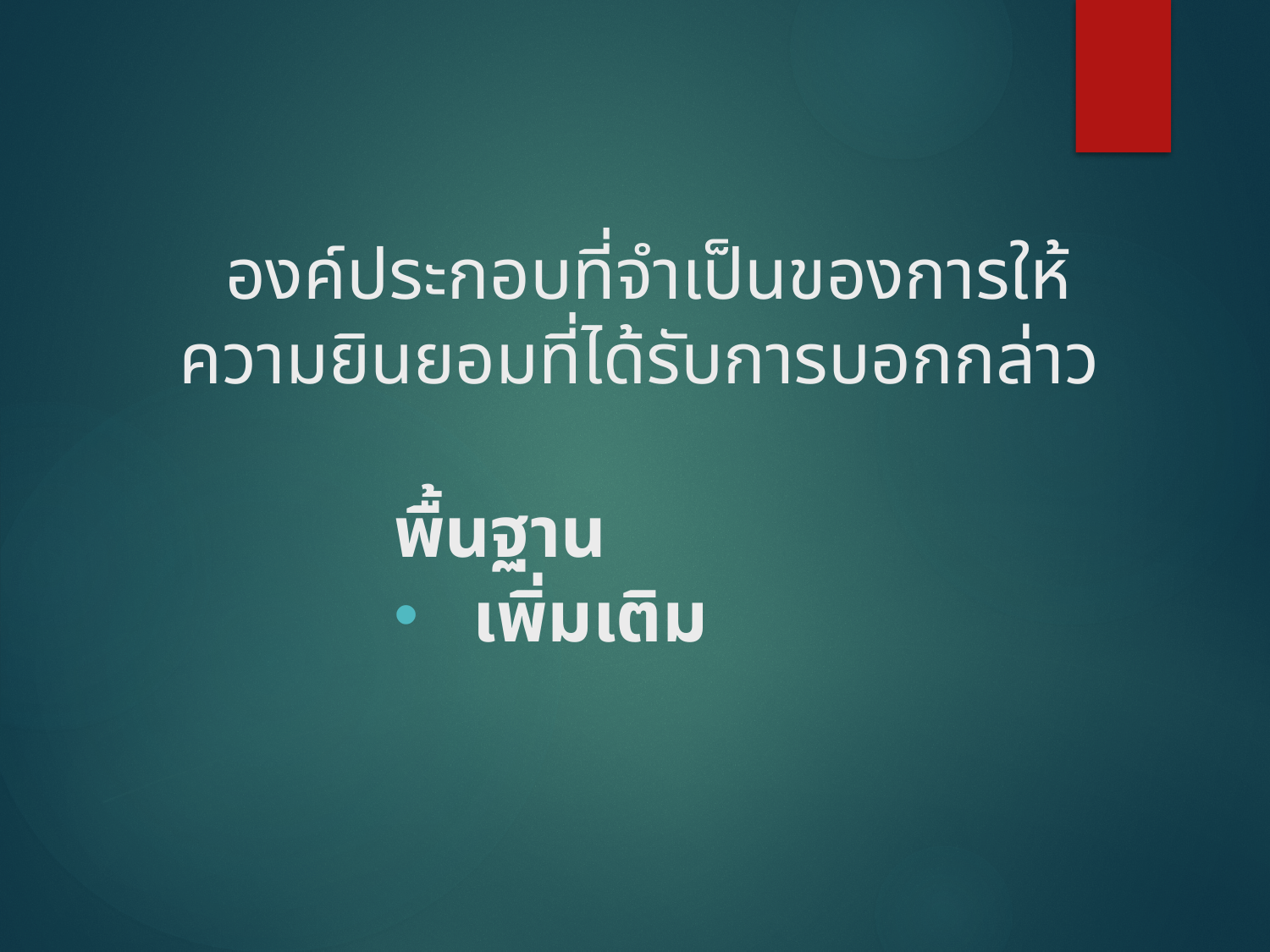

# องค์ประกอบที่จำเป็นของการให้ความยินยอมที่ได้รับการบอกกล่าว
พื้นฐาน
เพิ่มเติม